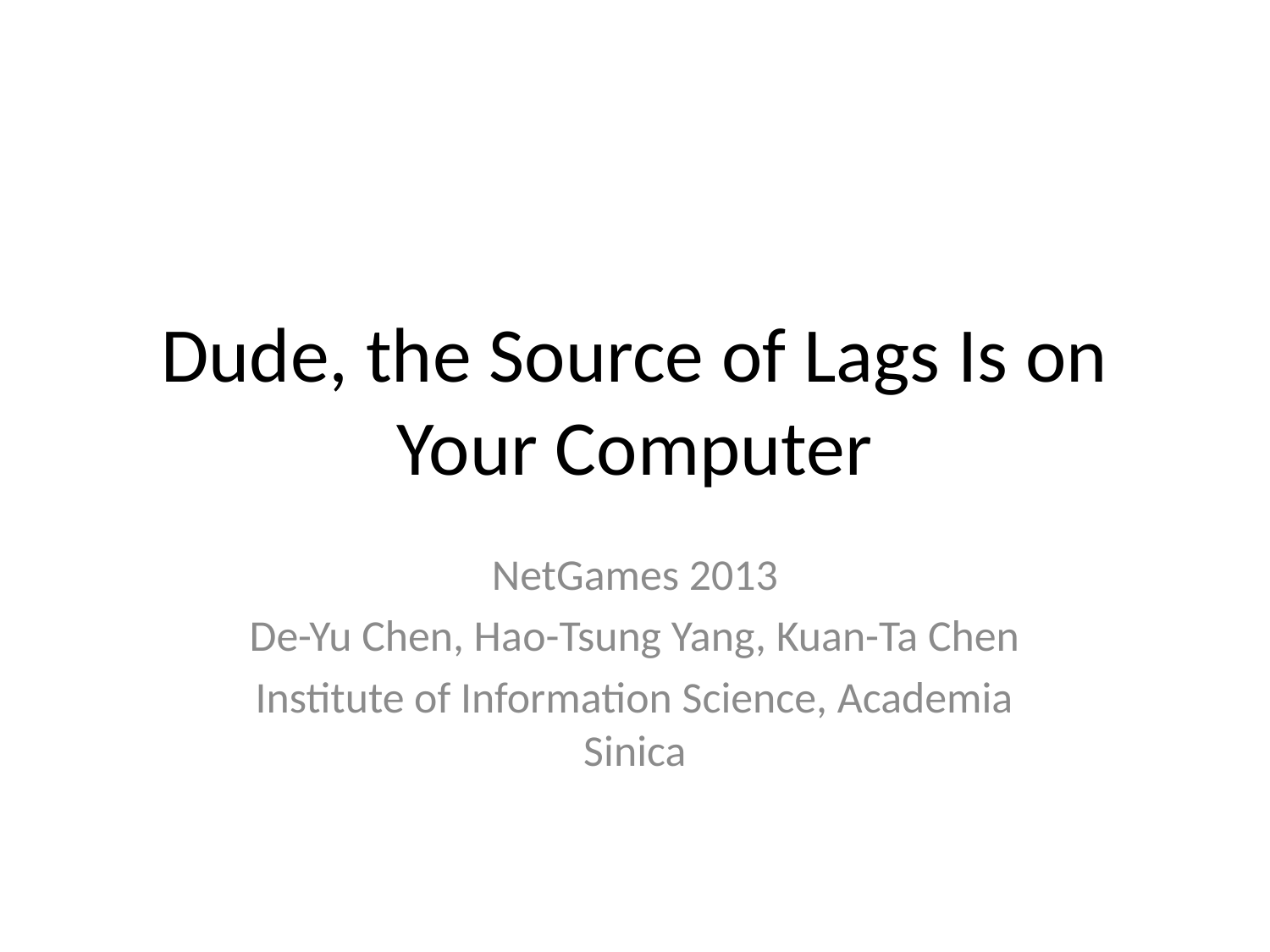

# Dude, the Source of Lags Is on Your Computer
NetGames 2013
De-Yu Chen, Hao-Tsung Yang, Kuan-Ta Chen
Institute of Information Science, Academia Sinica